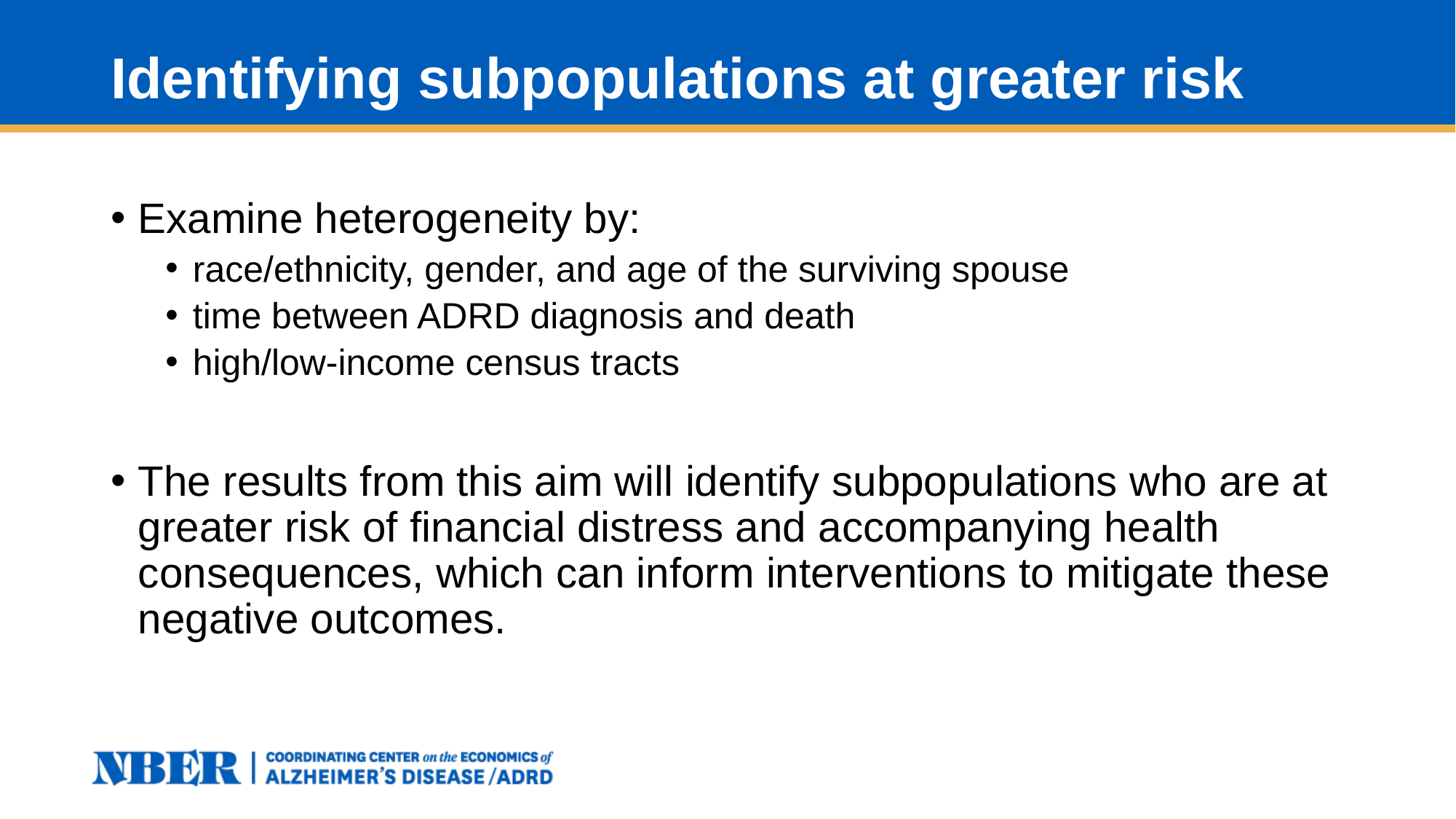

# Identifying subpopulations at greater risk
Examine heterogeneity by:
race/ethnicity, gender, and age of the surviving spouse
time between ADRD diagnosis and death
high/low-income census tracts

The results from this aim will identify subpopulations who are at greater risk of financial distress and accompanying health consequences, which can inform interventions to mitigate these negative outcomes.